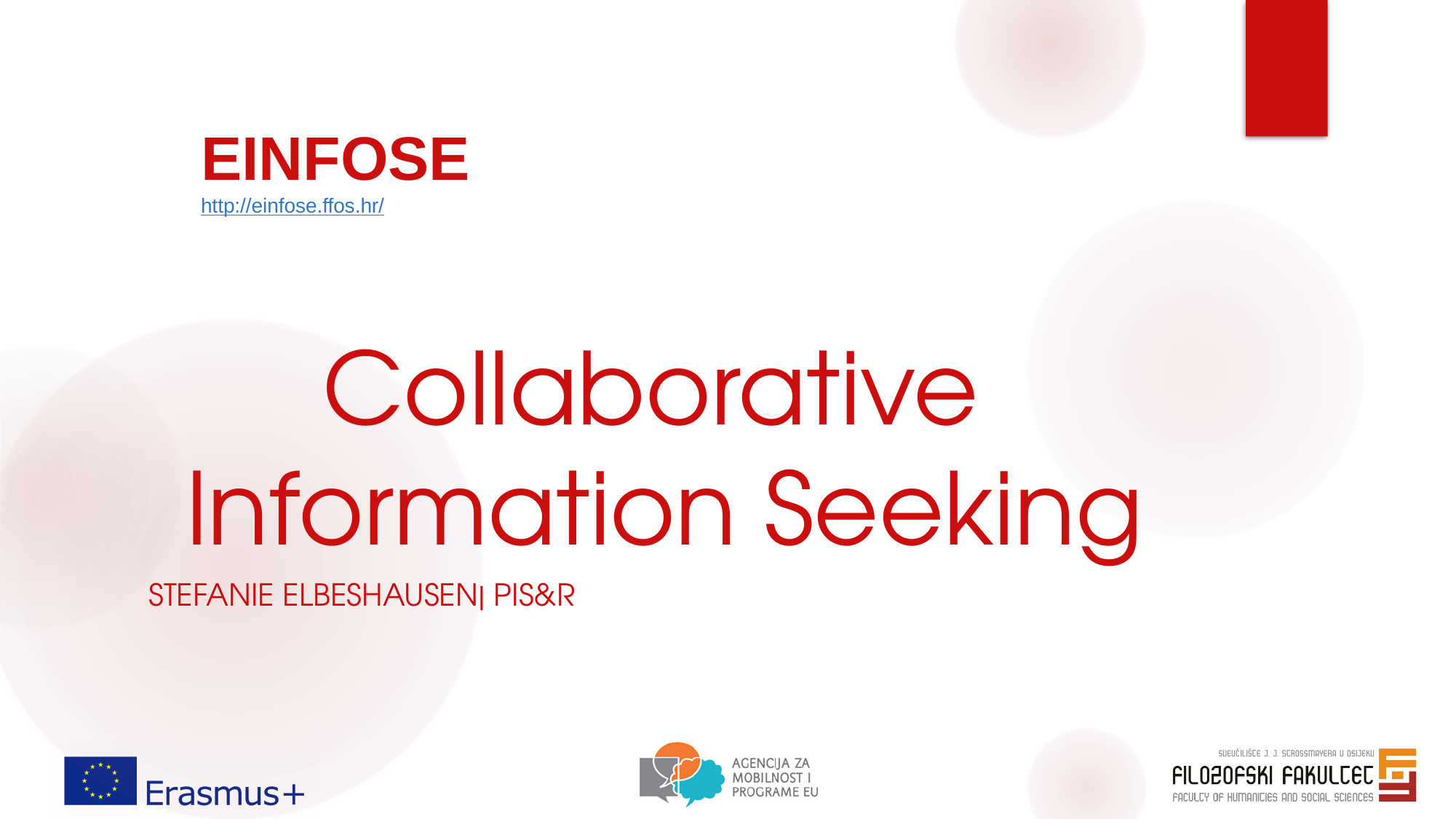

EINFOSE
http://einfose.ffos.hr/
# Collaborative Information Seeking
Stefanie Elbeshausen| PIS&R